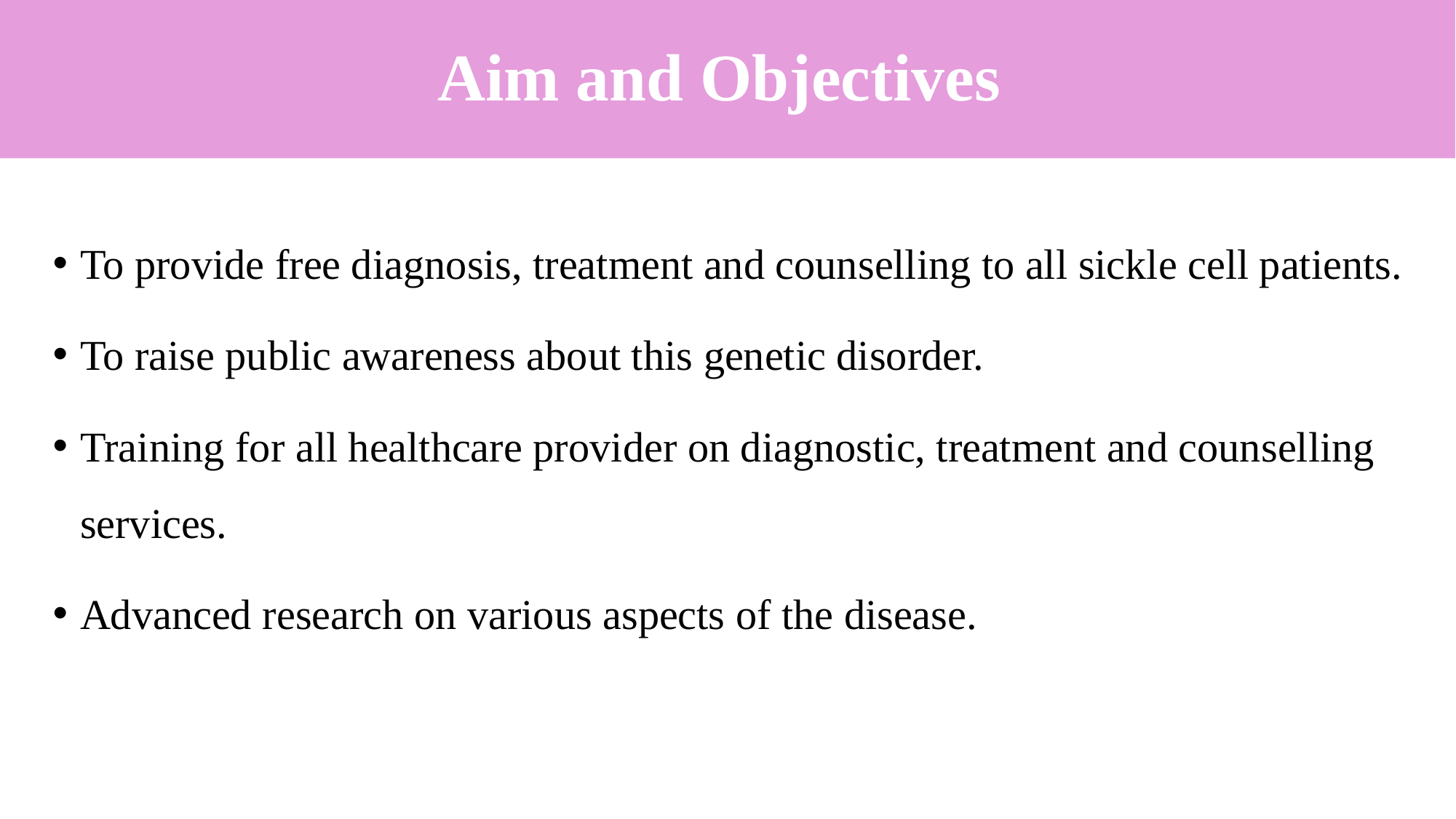

# Aim and Objectives
To provide free diagnosis, treatment and counselling to all sickle cell patients.
To raise public awareness about this genetic disorder.
Training for all healthcare provider on diagnostic, treatment and counselling services.
Advanced research on various aspects of the disease.